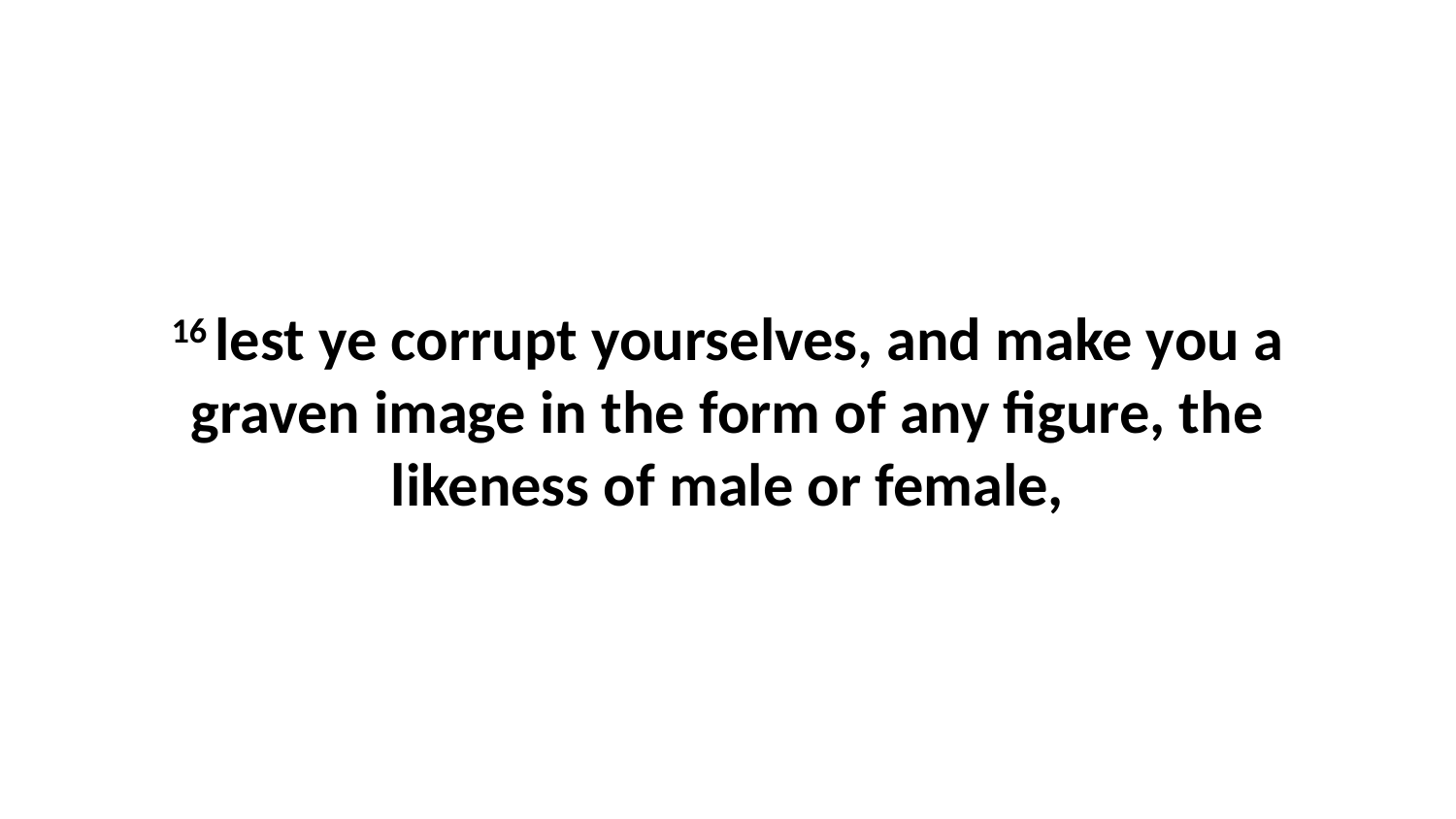

16 lest ye corrupt yourselves, and make you a graven image in the form of any figure, the likeness of male or female,